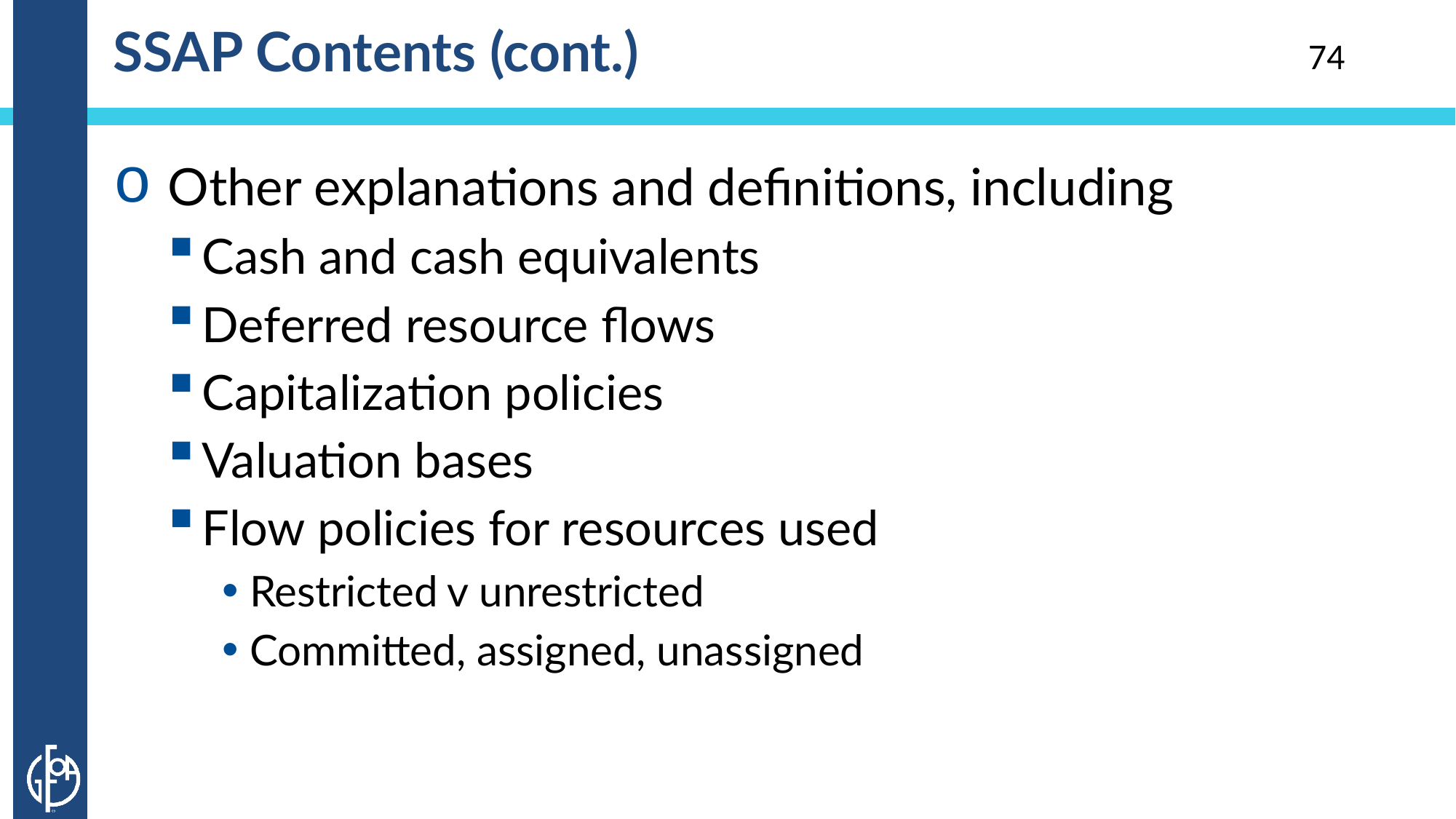

# SSAP Contents (cont.)
74
Other explanations and definitions, including
Cash and cash equivalents
Deferred resource flows
Capitalization policies
Valuation bases
Flow policies for resources used
Restricted v unrestricted
Committed, assigned, unassigned